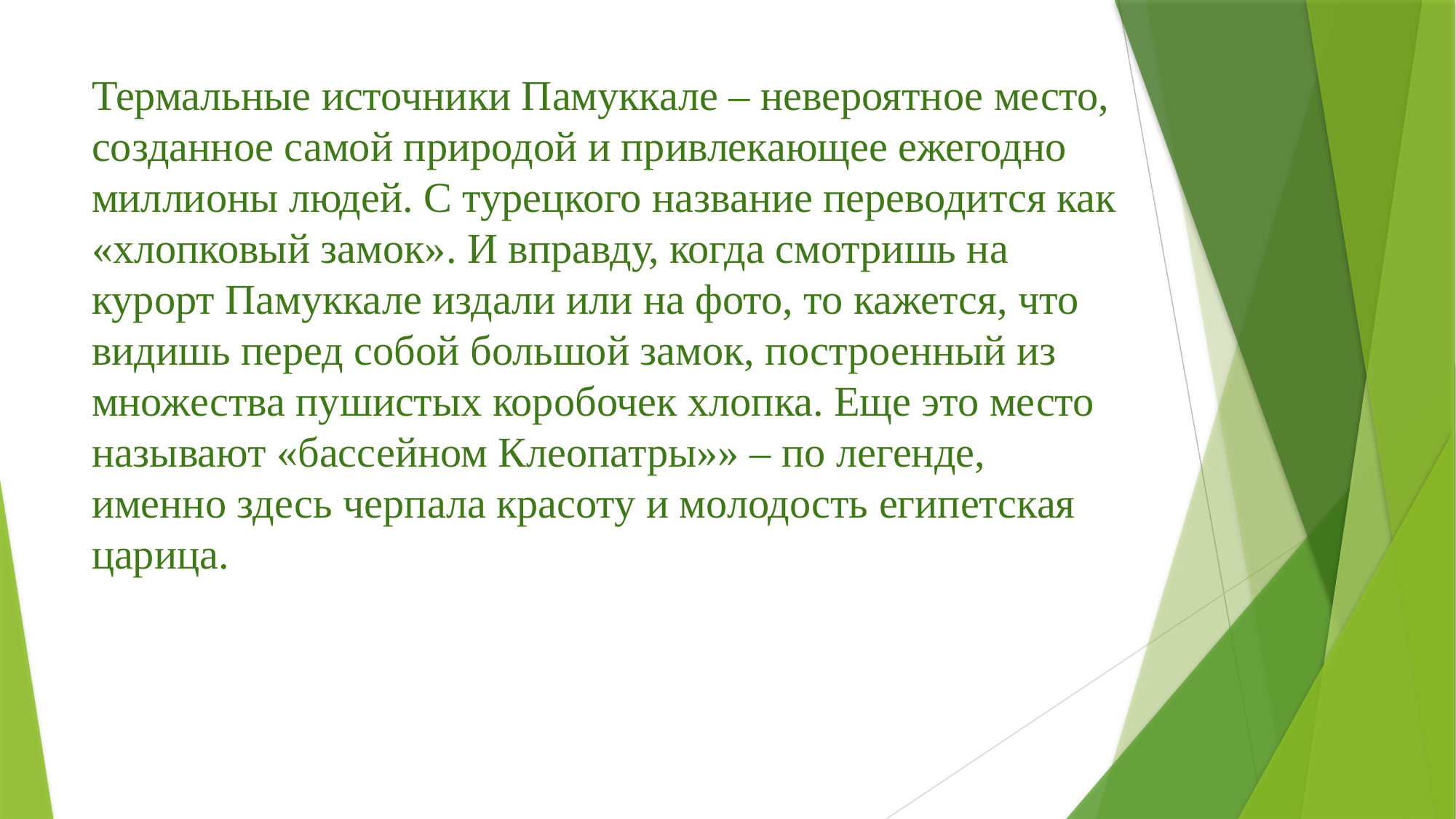

# Термальные источники Памуккале – невероятное место, созданное самой природой и привлекающее ежегодно миллионы людей. С турецкого название переводится как «хлопковый замок». И вправду, когда смотришь на курорт Памуккале издали или на фото, то кажется, что видишь перед собой большой замок, построенный из множества пушистых коробочек хлопка. Еще это место называют «бассейном Клеопатры»» – по легенде, именно здесь черпала красоту и молодость египетская царица.